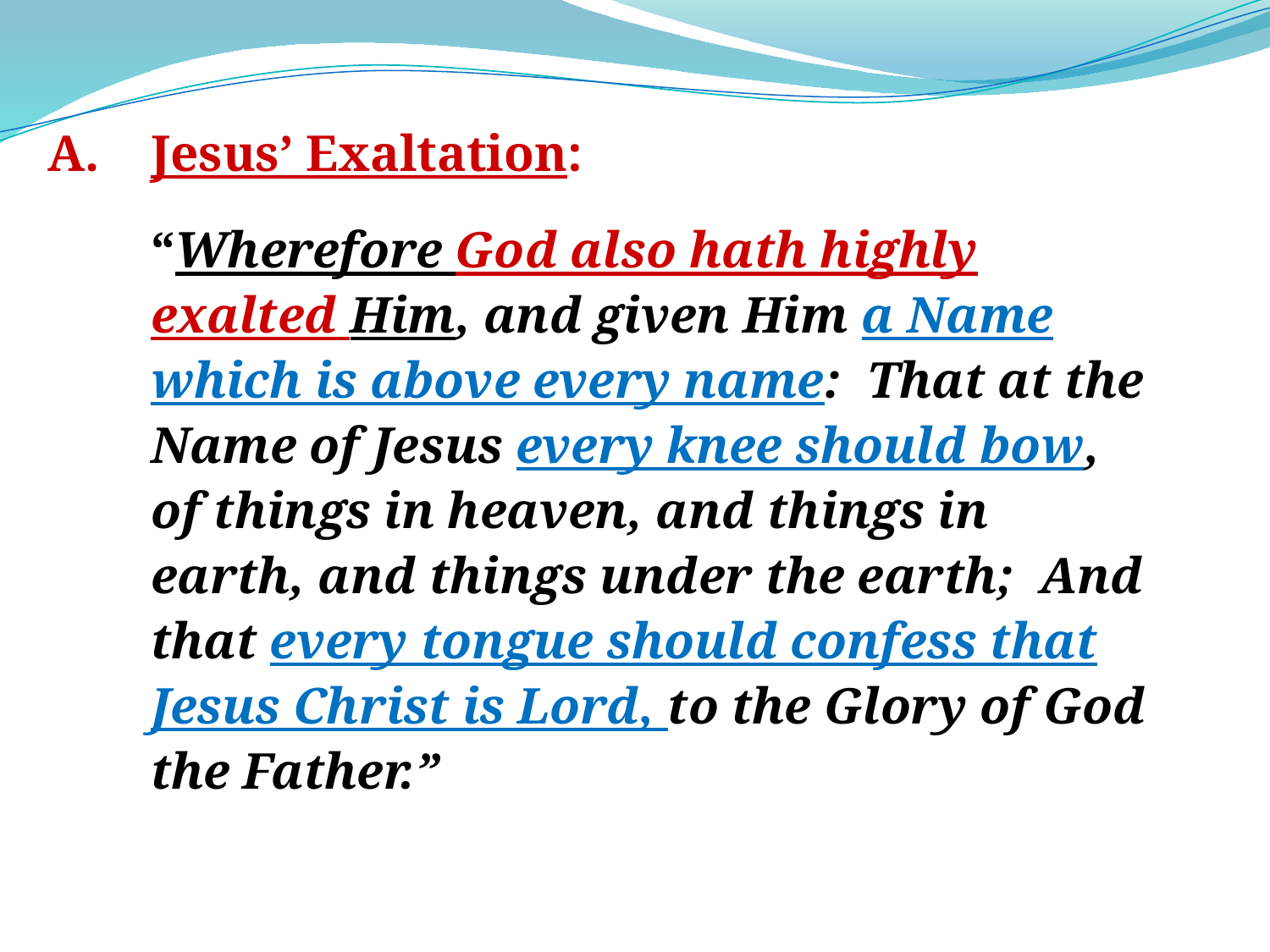

Jesus’ Exaltation:
	“Wherefore God also hath highly exalted Him, and given Him a Name which is above every name:  That at the Name of Jesus every knee should bow, of things in heaven, and things in earth, and things under the earth;  And that every tongue should confess that Jesus Christ is Lord, to the Glory of God the Father.”